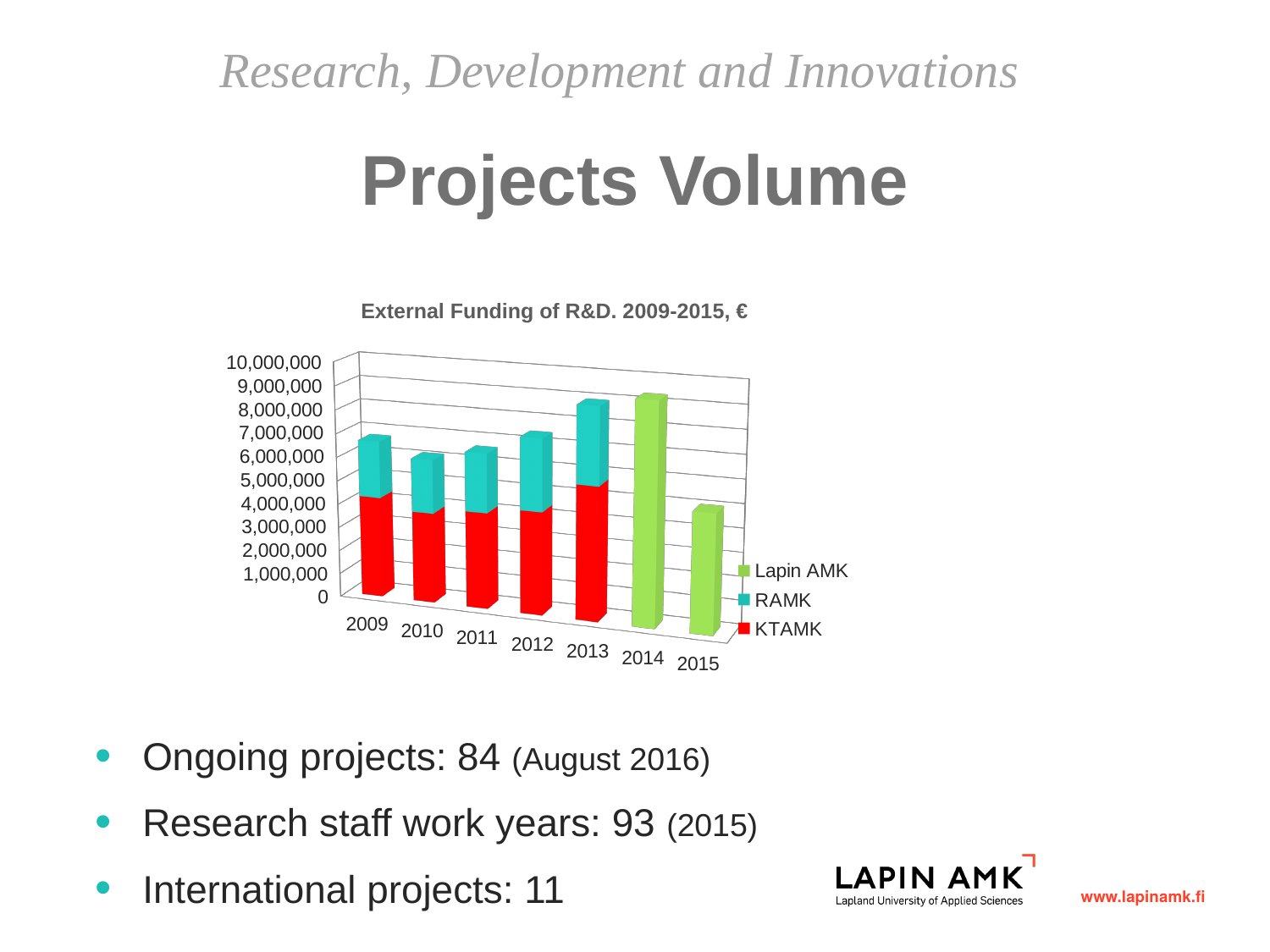

Research, Development and Innovations
# Projects Volume
External Funding of R&D. 2009-2015, €

[unsupported chart]

Ongoing projects: 84 (August 2016)
Research staff work years: 93 (2015)
International projects: 11